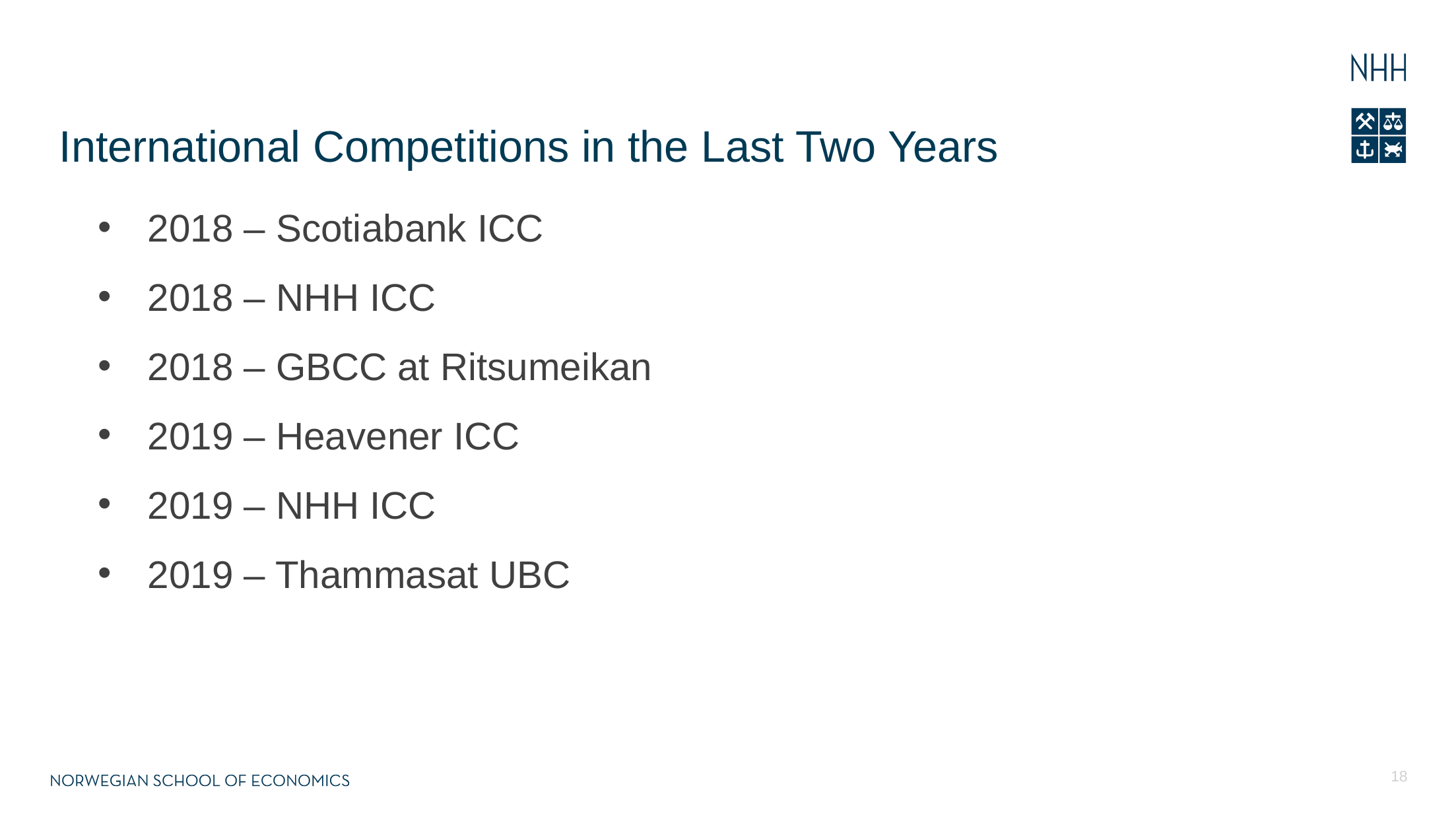

# International Competitions in the Last Two Years
2018 – Scotiabank ICC
2018 – NHH ICC
2018 – GBCC at Ritsumeikan
2019 – Heavener ICC
2019 – NHH ICC
2019 – Thammasat UBC

18